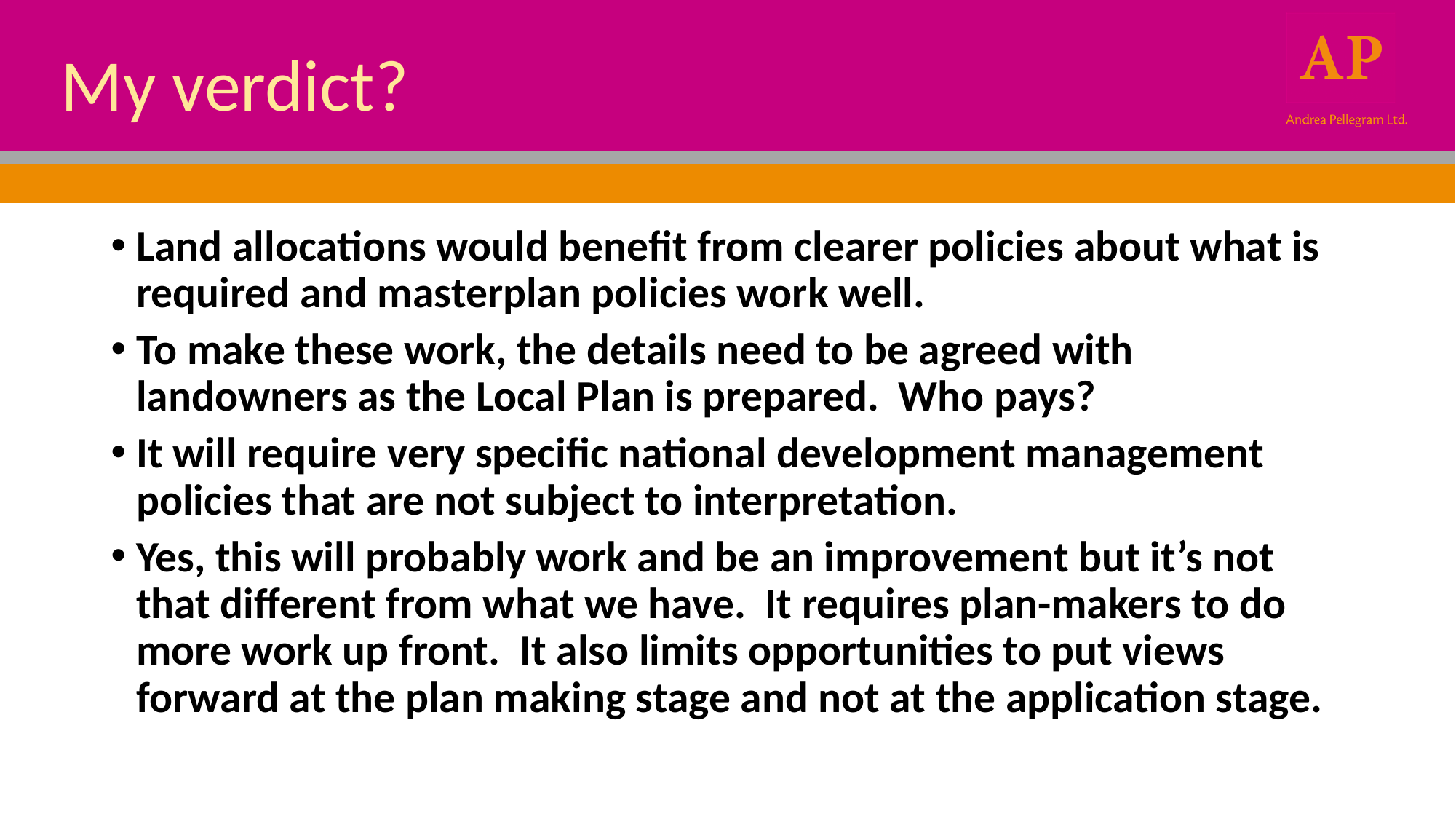

# My verdict?
Land allocations would benefit from clearer policies about what is required and masterplan policies work well.
To make these work, the details need to be agreed with landowners as the Local Plan is prepared.  Who pays?
It will require very specific national development management policies that are not subject to interpretation.
Yes, this will probably work and be an improvement but it’s not that different from what we have.  It requires plan-makers to do more work up front.  It also limits opportunities to put views forward at the plan making stage and not at the application stage.